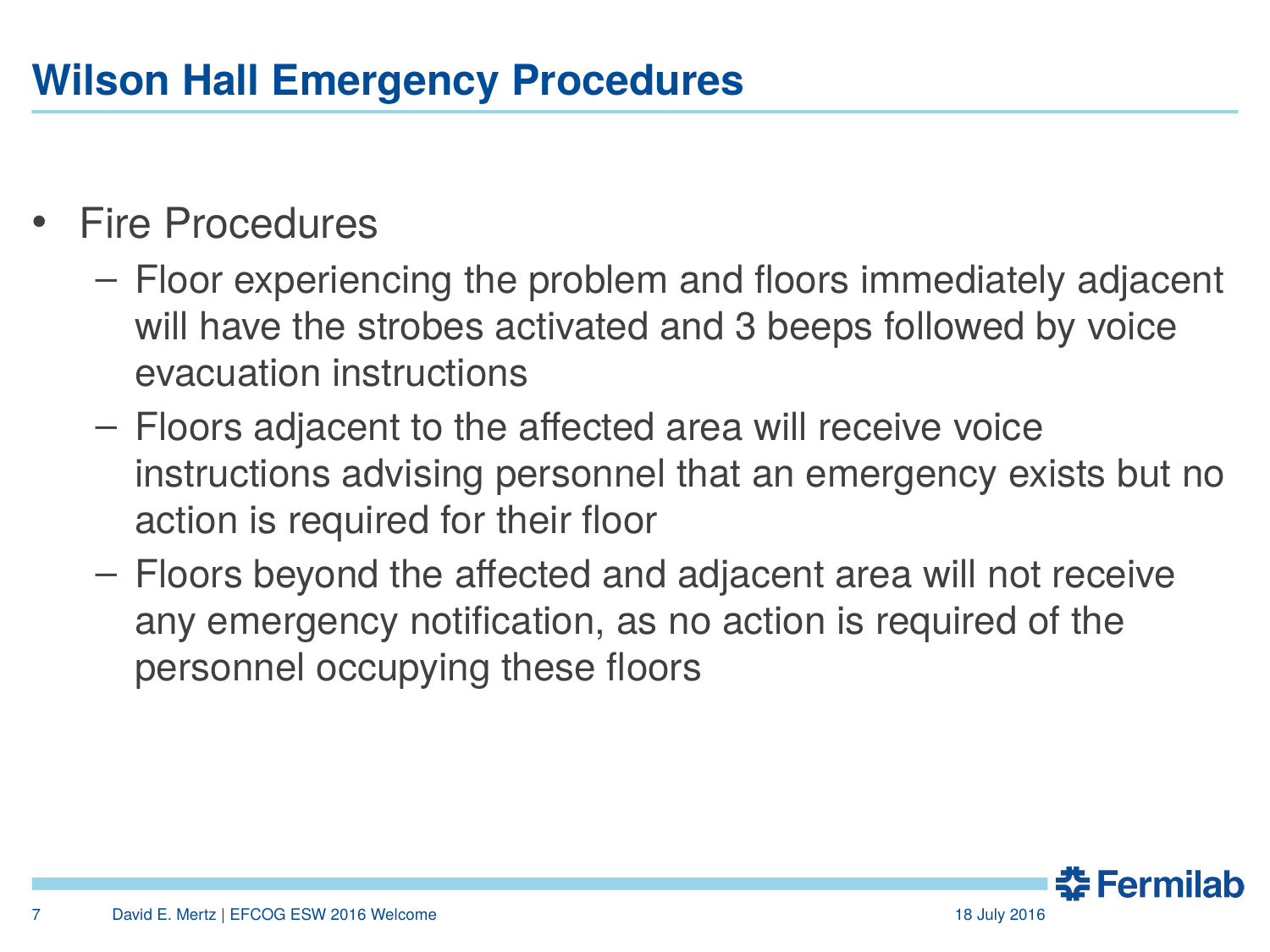

# Wilson Hall Emergency Procedures
Fire Procedures
Floor experiencing the problem and floors immediately adjacent will have the strobes activated and 3 beeps followed by voice evacuation instructions
Floors adjacent to the affected area will receive voice instructions advising personnel that an emergency exists but no action is required for their floor
Floors beyond the affected and adjacent area will not receive any emergency notification, as no action is required of the personnel occupying these floors

7
David E. Mertz | EFCOG ESW 2016 Welcome
18 July 2016